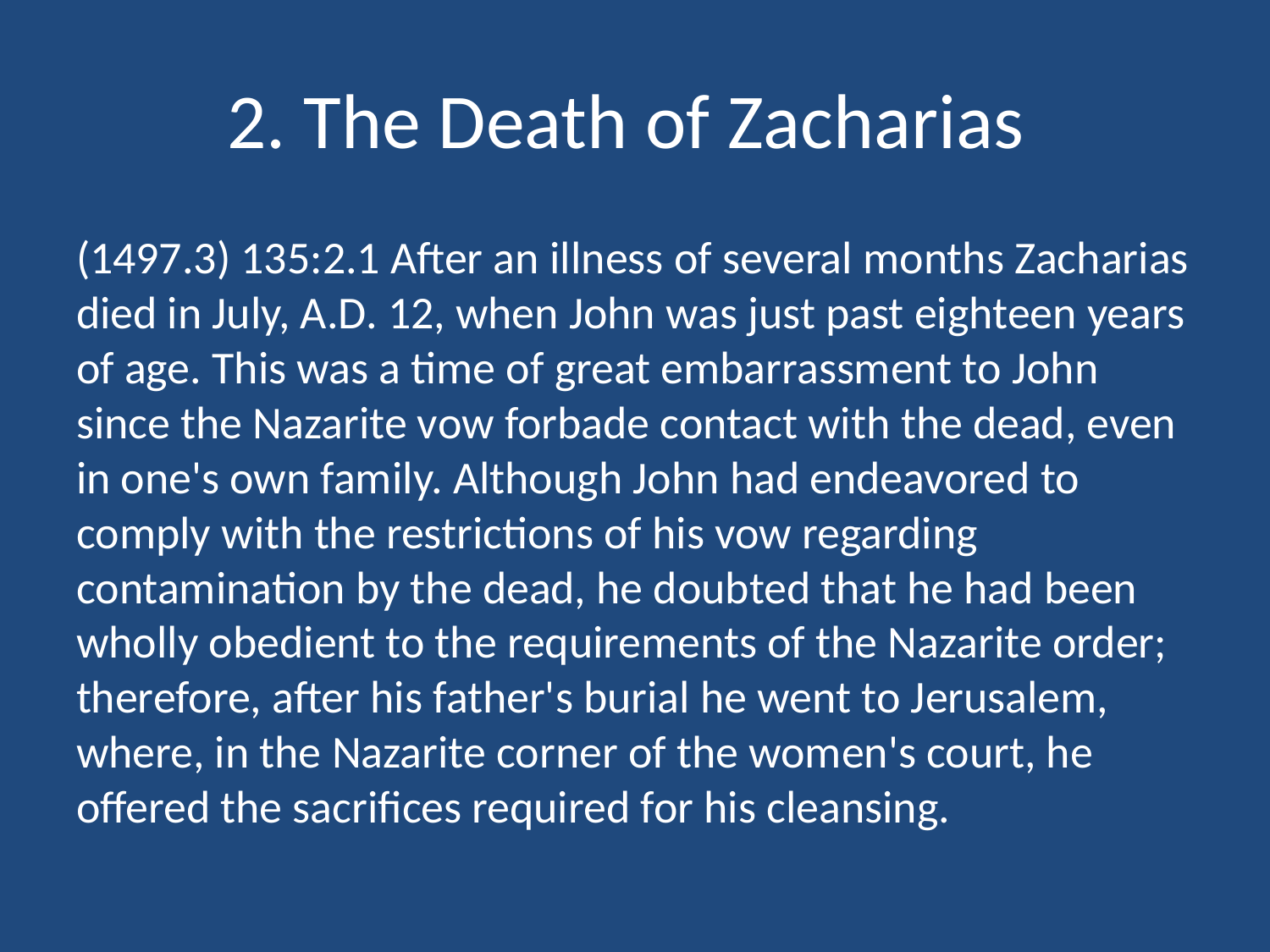

# 2. The Death of Zacharias
(1497.3) 135:2.1 After an illness of several months Zacharias died in July, A.D. 12, when John was just past eighteen years of age. This was a time of great embarrassment to John since the Nazarite vow forbade contact with the dead, even in one's own family. Although John had endeavored to comply with the restrictions of his vow regarding contamination by the dead, he doubted that he had been wholly obedient to the requirements of the Nazarite order; therefore, after his father's burial he went to Jerusalem, where, in the Nazarite corner of the women's court, he offered the sacrifices required for his cleansing.